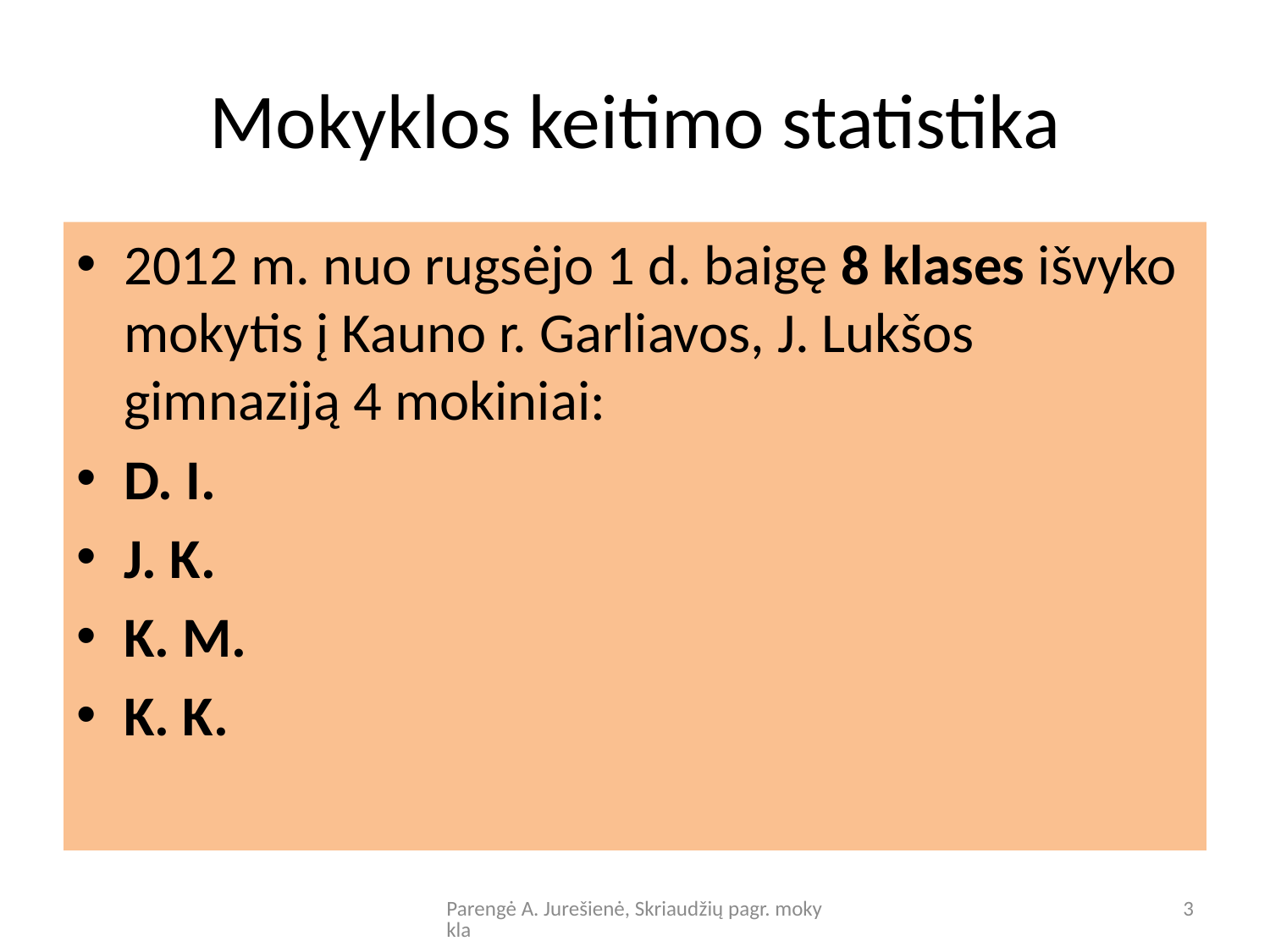

# Mokyklos keitimo statistika
2012 m. nuo rugsėjo 1 d. baigę 8 klases išvyko mokytis į Kauno r. Garliavos, J. Lukšos gimnaziją 4 mokiniai:
D. I.
J. K.
K. M.
K. K.

Parengė A. Jurešienė, Skriaudžių pagr. mokykla
3